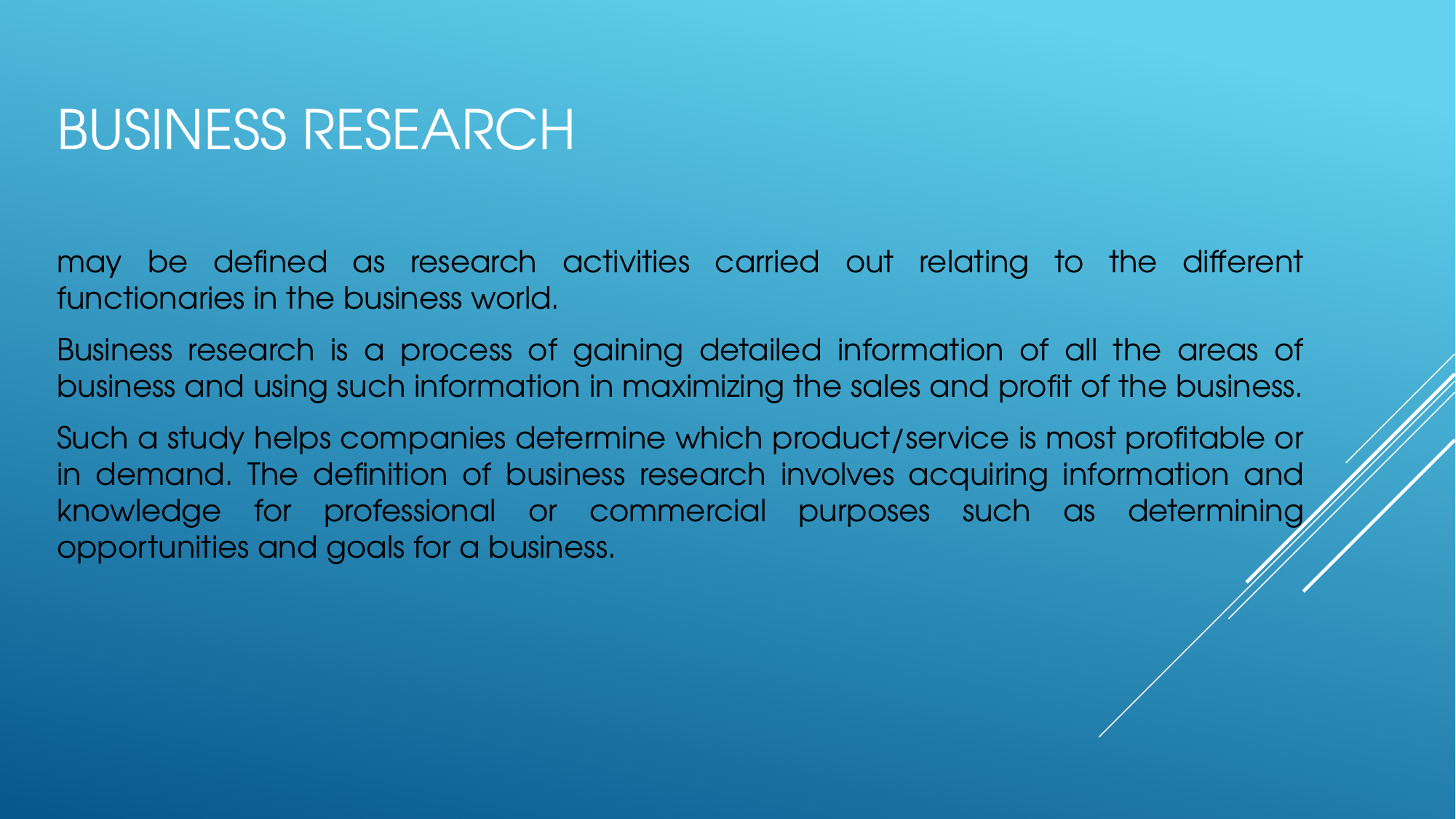

# BUSINESS RESEARCH
may be defined as research activities carried out relating to the different functionaries in the business world.
Business research is a process of gaining detailed information of all the areas of business and using such information in maximizing the sales and profit of the business.
Such a study helps companies determine which product/service is most profitable or in demand. The definition of business research involves acquiring information and knowledge for professional or commercial purposes such as determining opportunities and goals for a business.